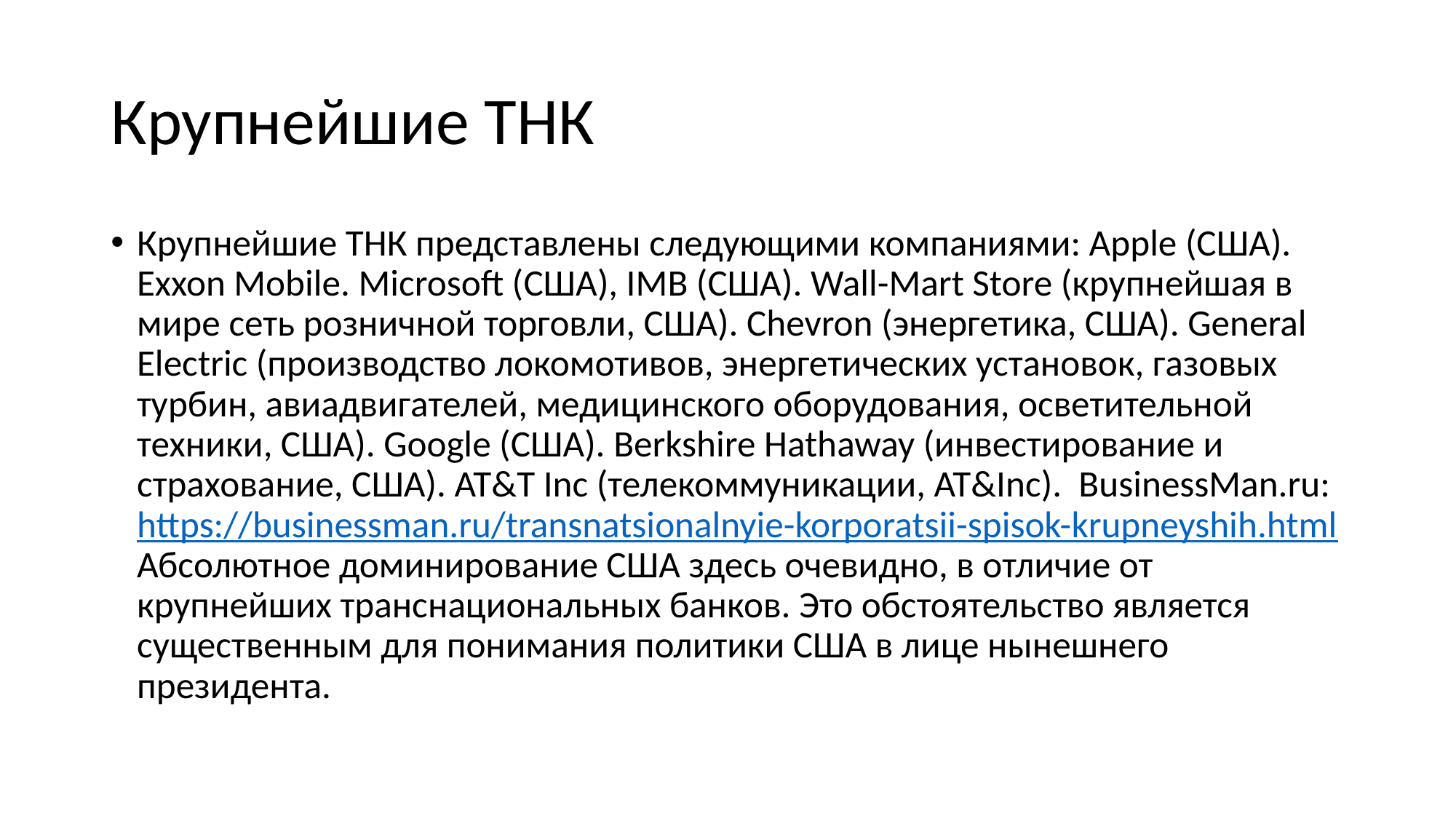

# Крупнейшие ТНК
Крупнейшие ТНК представлены следующими компаниями: Apple (США). Exxon Mobile. Microsoft (США), IMB (США). Wall-Mart Store (крупнейшая в мире сеть розничной торговли, США). Chevron (энергетика, США). General Electric (производство локомотивов, энергетических установок, газовых турбин, авиадвигателей, медицинского оборудования, осветительной техники, США). Google (США). Berkshire Hathaway (инвестирование и страхование, США). AT&T Inc (телекоммуникации, AT&Inc).  BusinessMan.ru: https://businessman.ru/transnatsionalnyie-korporatsii-spisok-krupneyshih.html Абсолютное доминирование США здесь очевидно, в отличие от крупнейших транснациональных банков. Это обстоятельство является существенным для понимания политики США в лице нынешнего президента.